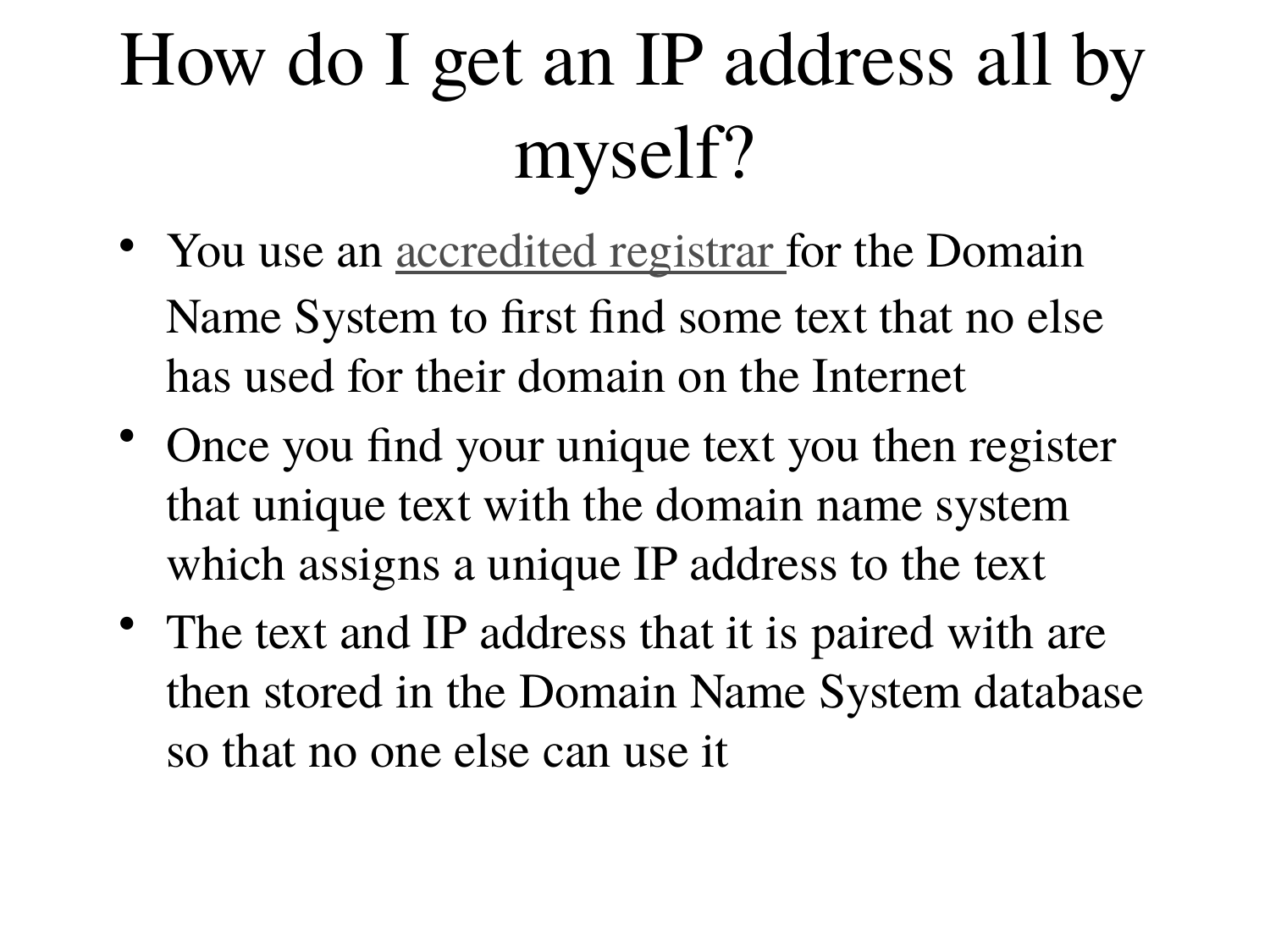

# How do I get an IP address all by myself?
You use an accredited registrar for the Domain Name System to first find some text that no else has used for their domain on the Internet
Once you find your unique text you then register that unique text with the domain name system which assigns a unique IP address to the text
The text and IP address that it is paired with are then stored in the Domain Name System database so that no one else can use it